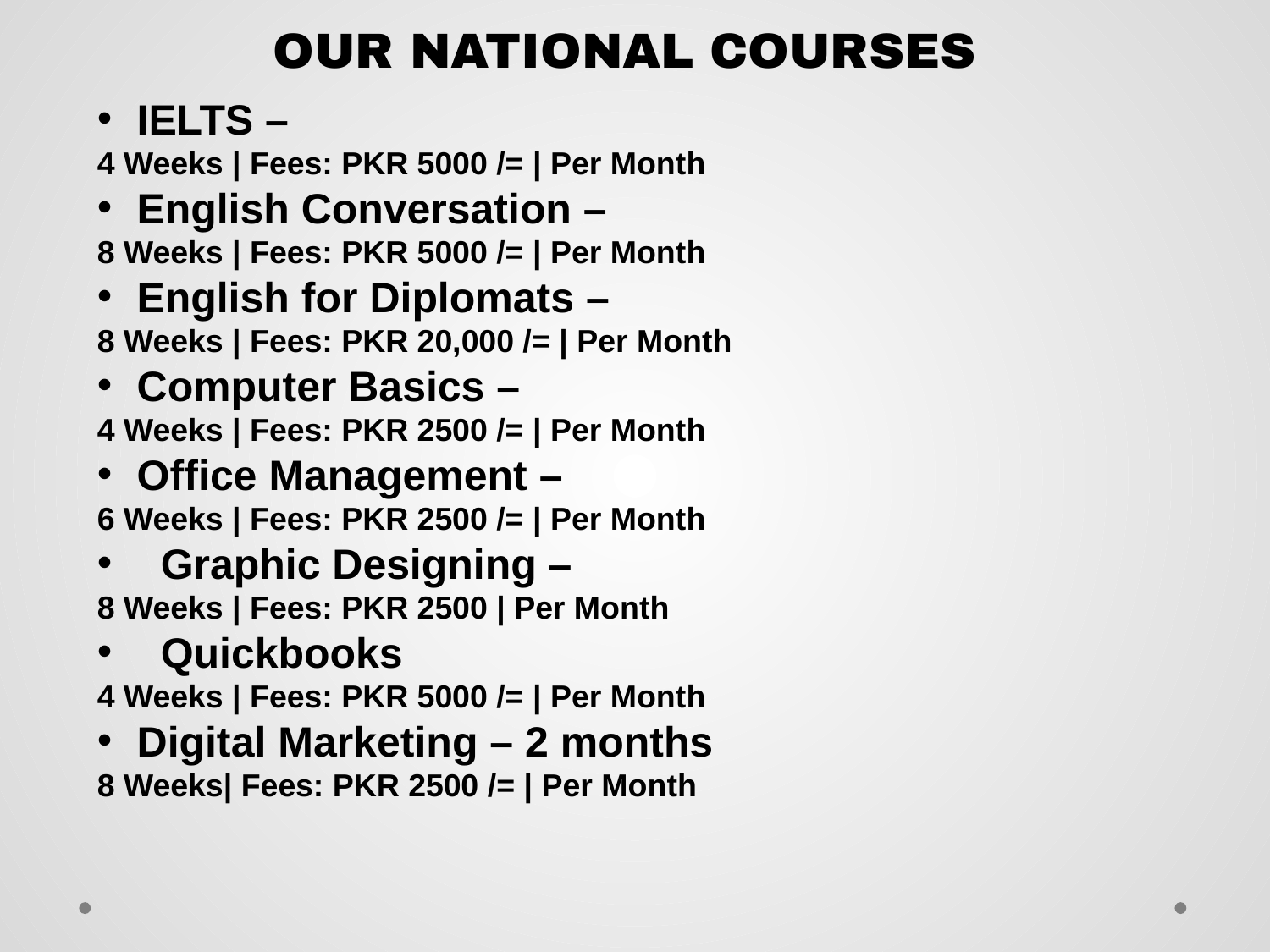

OUR NATIONAL COURSES
IELTS –
4 Weeks | Fees: PKR 5000 /= | Per Month
English Conversation –
8 Weeks | Fees: PKR 5000 /= | Per Month
English for Diplomats –
8 Weeks | Fees: PKR 20,000 /= | Per Month
Computer Basics –
4 Weeks | Fees: PKR 2500 /= | Per Month
Office Management –
6 Weeks | Fees: PKR 2500 /= | Per Month
Graphic Designing –
8 Weeks | Fees: PKR 2500 | Per Month
Quickbooks
4 Weeks | Fees: PKR 5000 /= | Per Month
Digital Marketing – 2 months
8 Weeks| Fees: PKR 2500 /= | Per Month